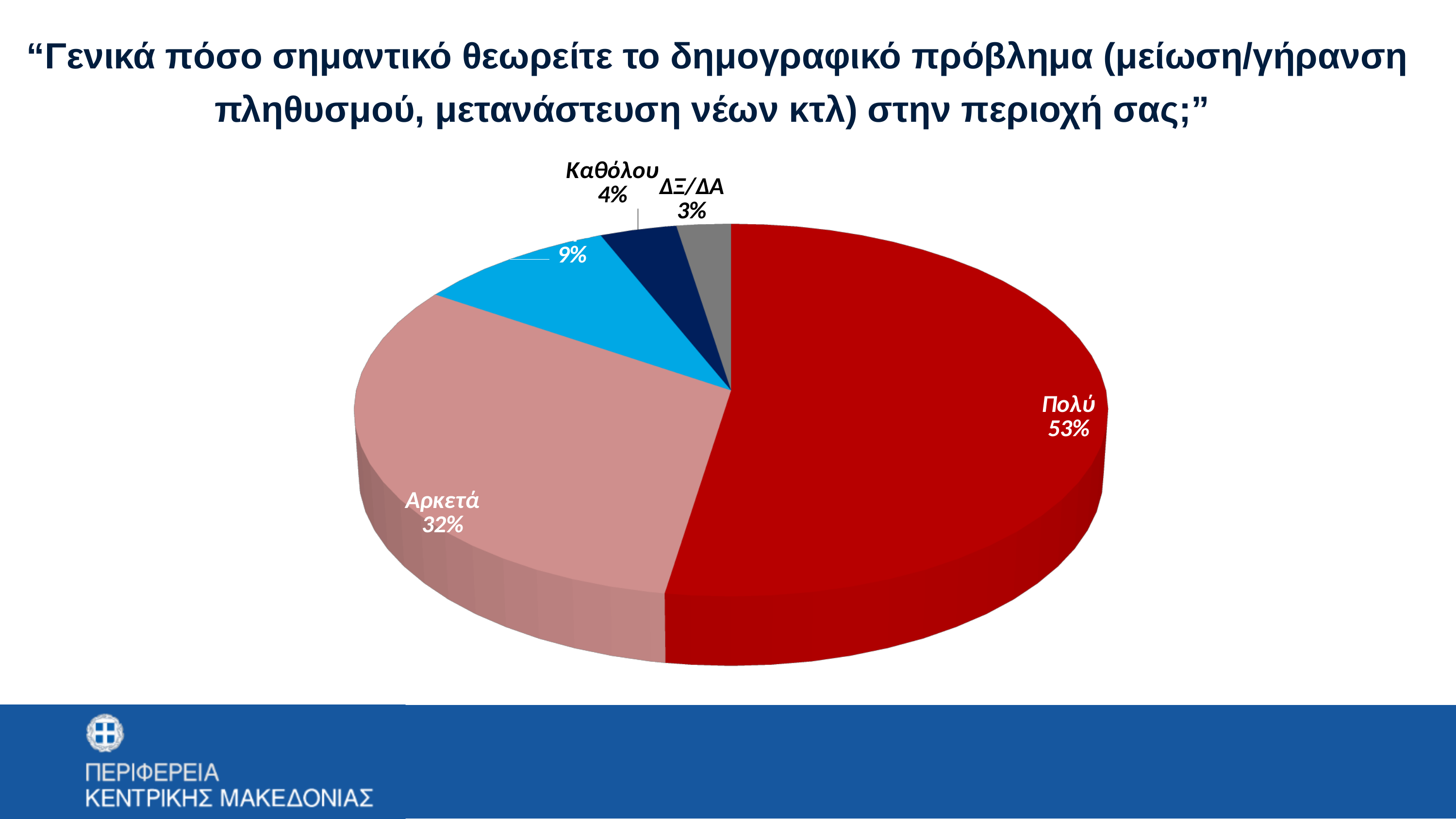

“Γενικά πόσο σημαντικό θεωρείτε το δημογραφικό πρόβλημα (μείωση/γήρανση πληθυσμού, μετανάστευση νέων κτλ) στην περιοχή σας;”

[unsupported chart]